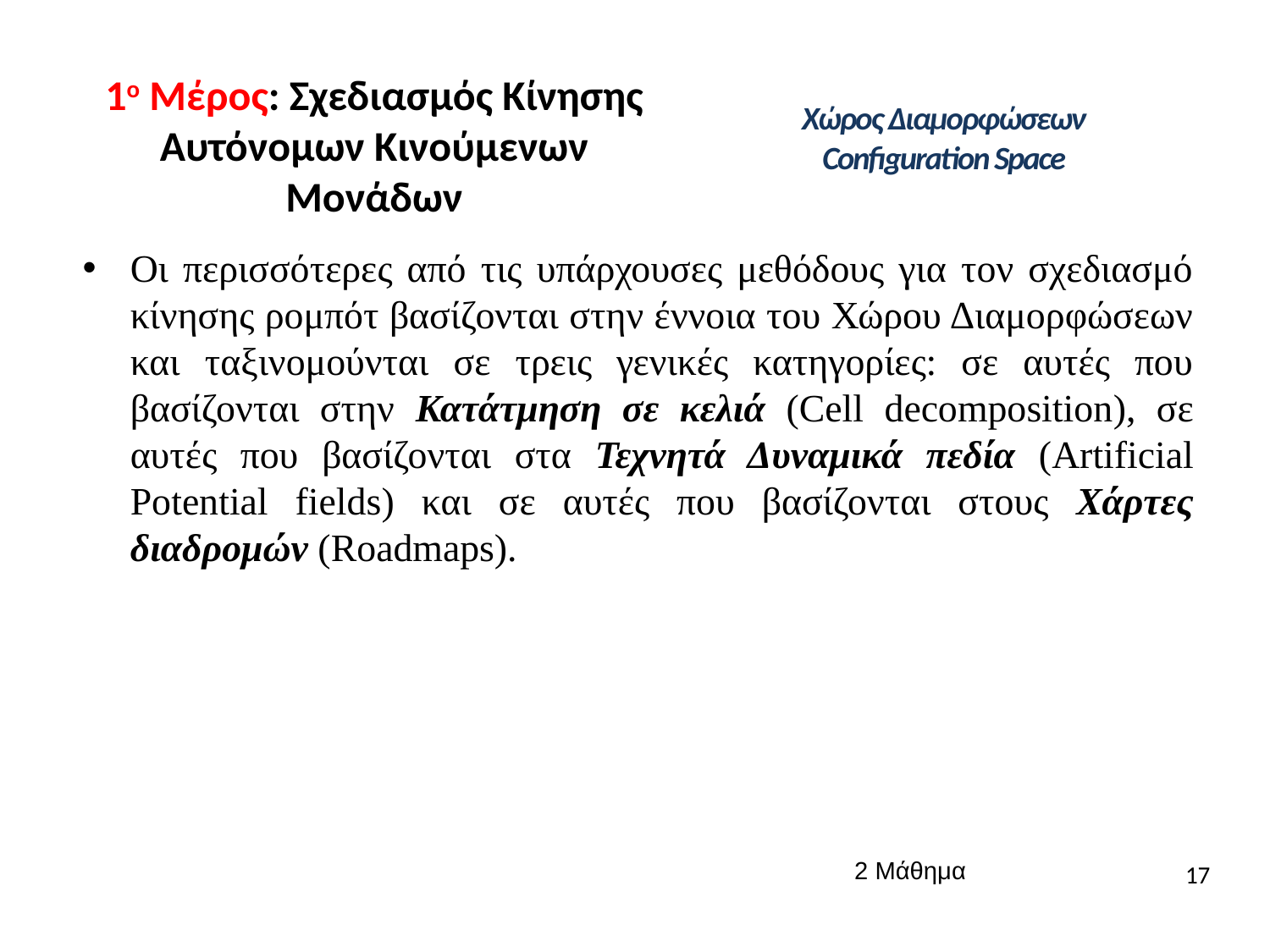

# 1ο Μέρος: Σχεδιασμός Κίνησης Αυτόνομων Κινούμενων Μονάδων
Χώρος Διαμορφώσεων
Configuration Space
Οι περισσότερες από τις υπάρχουσες μεθόδους για τον σχεδιασμό κίνησης ρομπότ βασίζονται στην έννοια του Χώρου Διαμορφώσεων και ταξινομούνται σε τρεις γενικές κατηγορίες: σε αυτές που βασίζονται στην Κατάτμηση σε κελιά (Cell decomposition), σε αυτές που βασίζονται στα Τεχνητά Δυναμικά πεδία (Artificial Potential fields) και σε αυτές που βασίζονται στους Χάρτες διαδρομών (Roadmaps).
2 Μάθημα
17